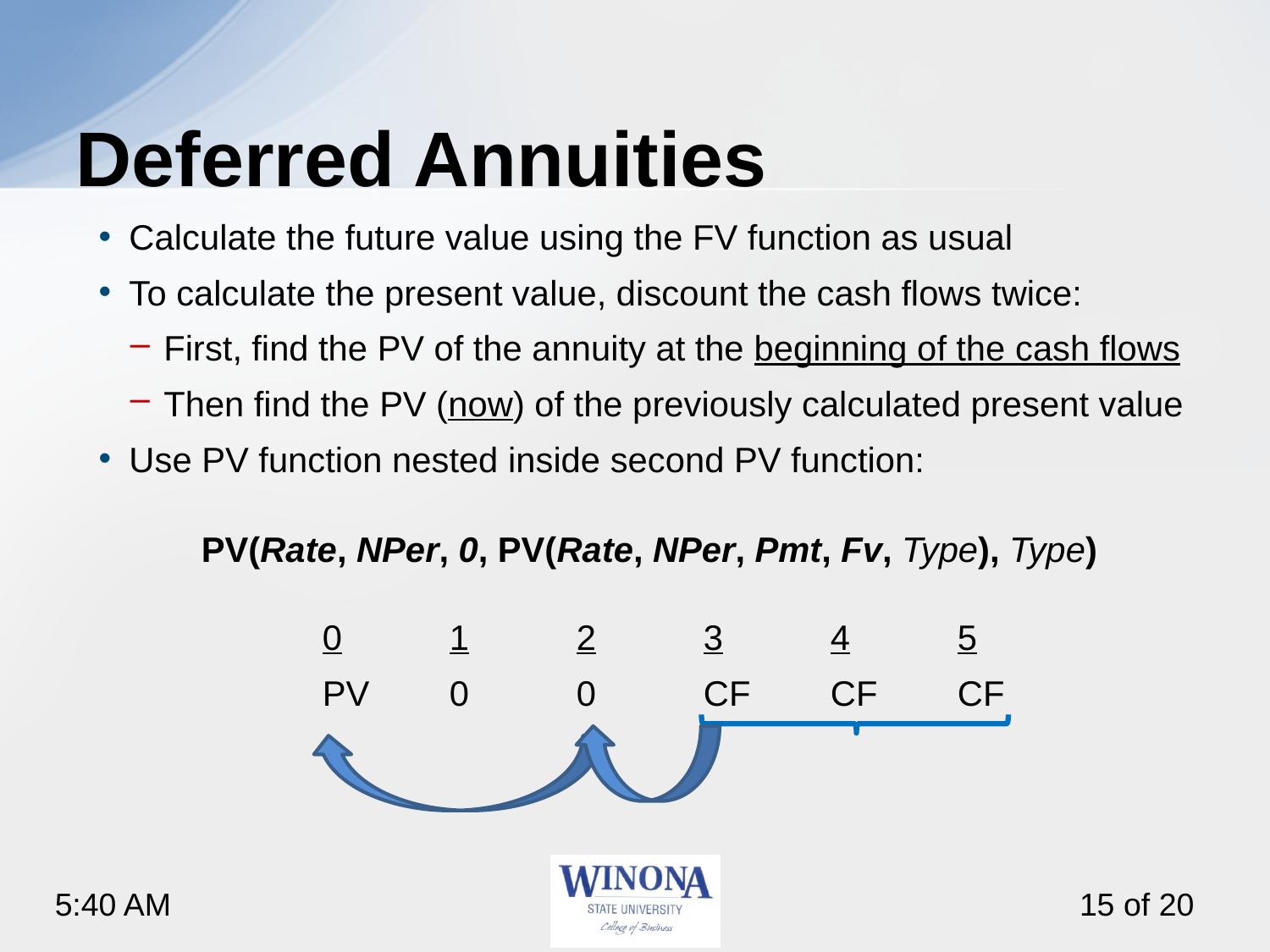

# Deferred Annuities
Calculate the future value using the FV function as usual
To calculate the present value, discount the cash flows twice:
First, find the PV of the annuity at the beginning of the cash flows
Then find the PV (now) of the previously calculated present value
Use PV function nested inside second PV function:
PV(Rate, NPer, 0, PV(Rate, NPer, Pmt, Fv, Type), Type)

		0	1	2	3	4	5
		PV	0	0	CF	CF	CF